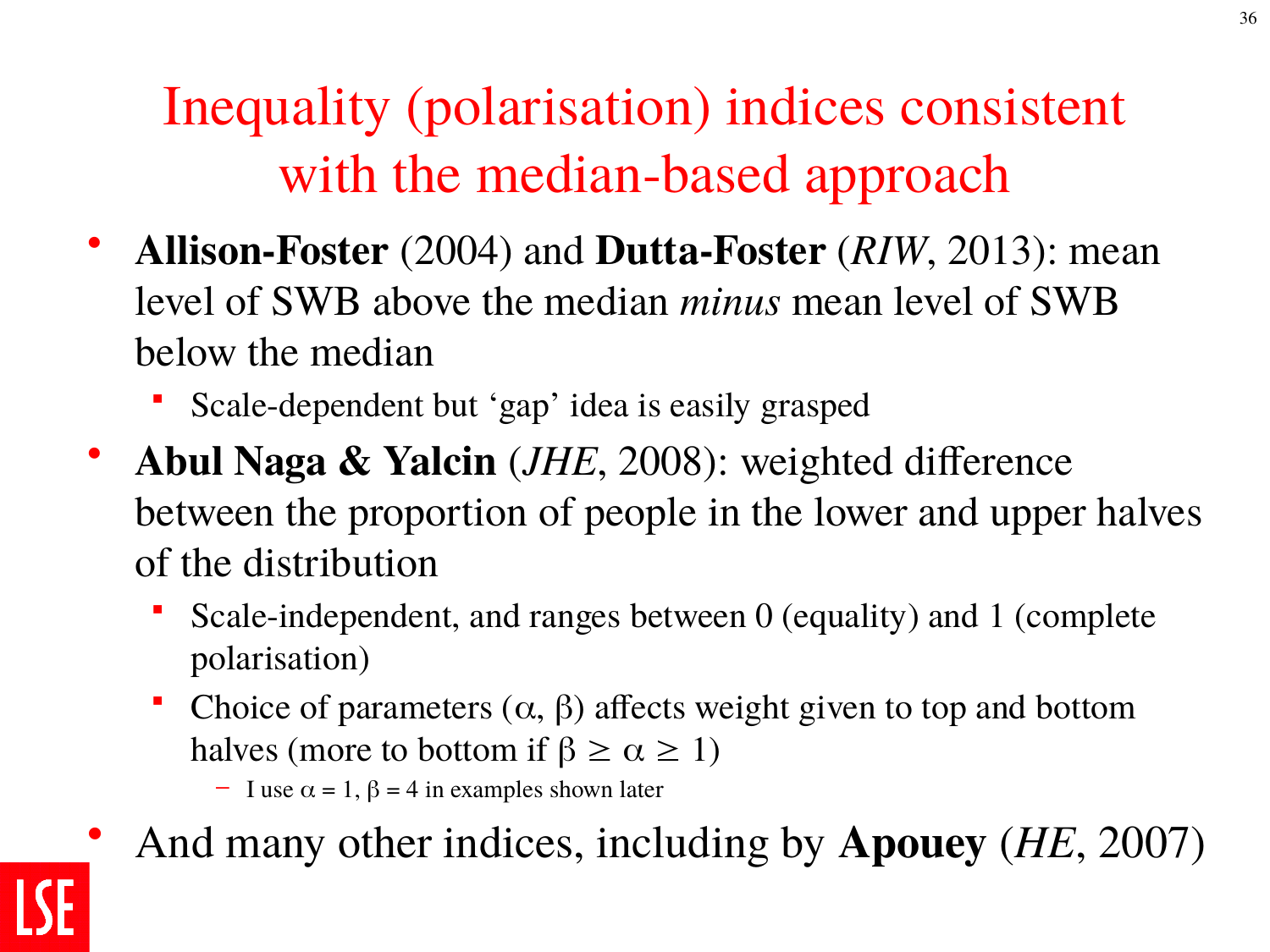

36
# Inequality (polarisation) indices consistent with the median-based approach
Allison-Foster (2004) and Dutta-Foster (RIW, 2013): mean level of SWB above the median minus mean level of SWB below the median
Scale-dependent but ‘gap’ idea is easily grasped
Abul Naga & Yalcin (JHE, 2008): weighted difference between the proportion of people in the lower and upper halves of the distribution
Scale-independent, and ranges between 0 (equality) and 1 (complete polarisation)
Choice of parameters (α, β) affects weight given to top and bottom halves (more to bottom if β ≥ α ≥ 1)
I use α = 1, β = 4 in examples shown later
And many other indices, including by Apouey (HE, 2007)